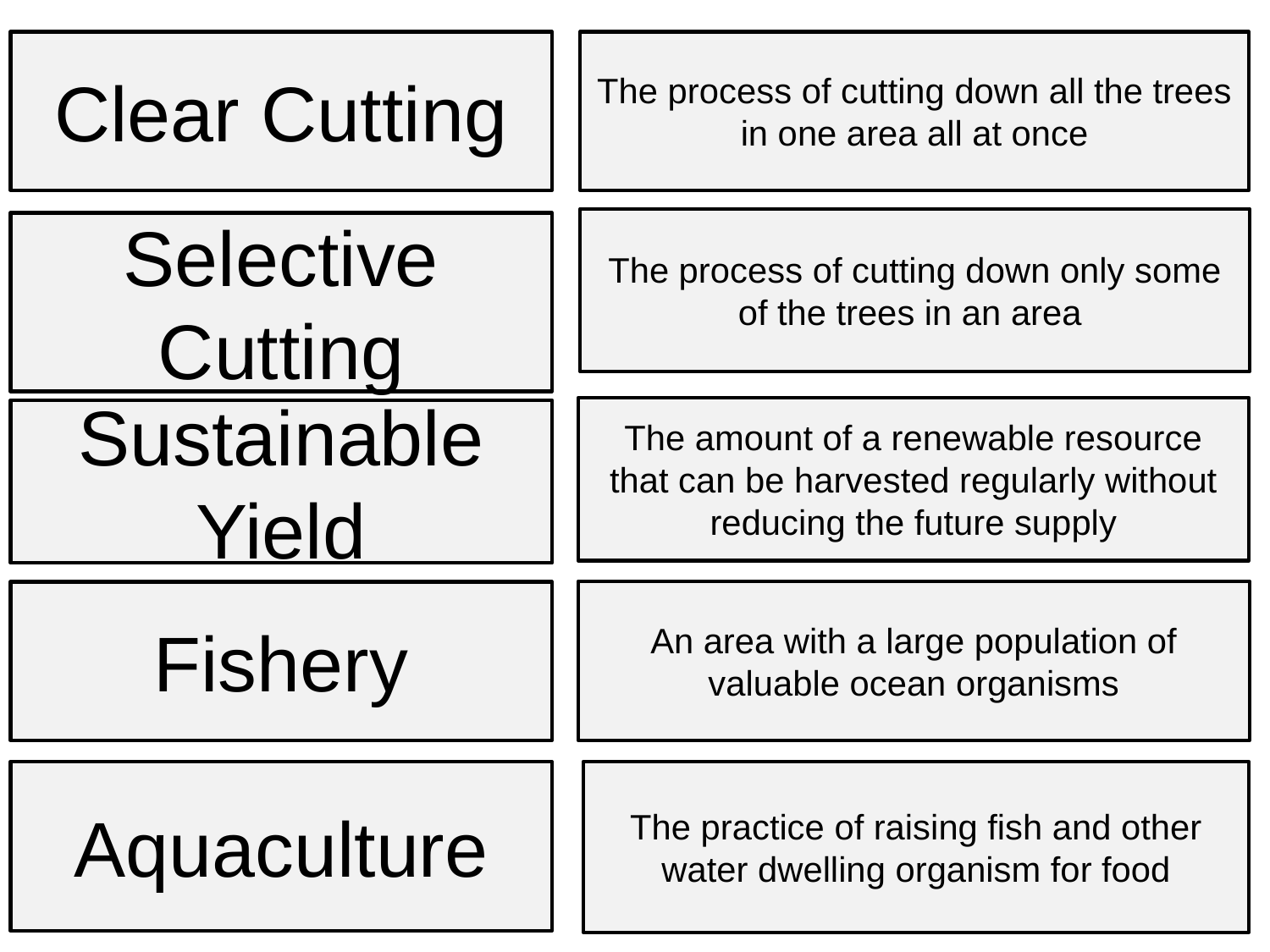

Clear Cutting
The process of cutting down all the trees in one area all at once
The process of cutting down only some of the trees in an area
Selective Cutting
The amount of a renewable resource that can be harvested regularly without reducing the future supply
Sustainable Yield
An area with a large population of valuable ocean organisms
Fishery
Aquaculture
The practice of raising fish and other water dwelling organism for food